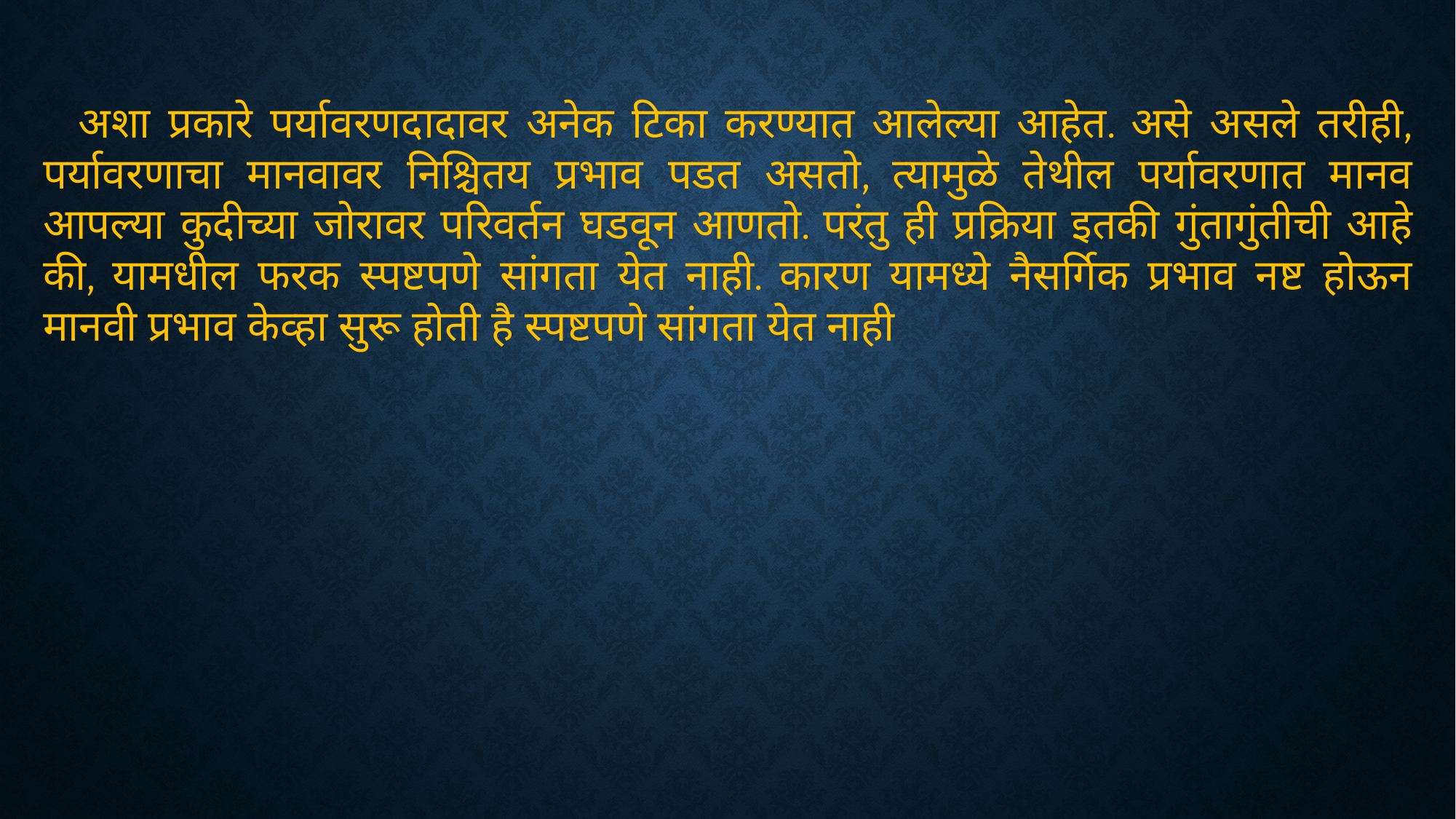

अशा प्रकारे पर्यावरणदादावर अनेक टिका करण्यात आलेल्या आहेत. असे असले तरीही, पर्यावरणाचा मानवावर निश्चितय प्रभाव पडत असतो, त्यामुळे तेथील पर्यावरणात मानव आपल्या कुदीच्या जोरावर परिवर्तन घडवून आणतो. परंतु ही प्रक्रिया इतकी गुंतागुंतीची आहे की, यामधील फरक स्पष्टपणे सांगता येत नाही. कारण यामध्ये नैसर्गिक प्रभाव नष्ट होऊन मानवी प्रभाव केव्हा सुरू होती है स्पष्टपणे सांगता येत नाही